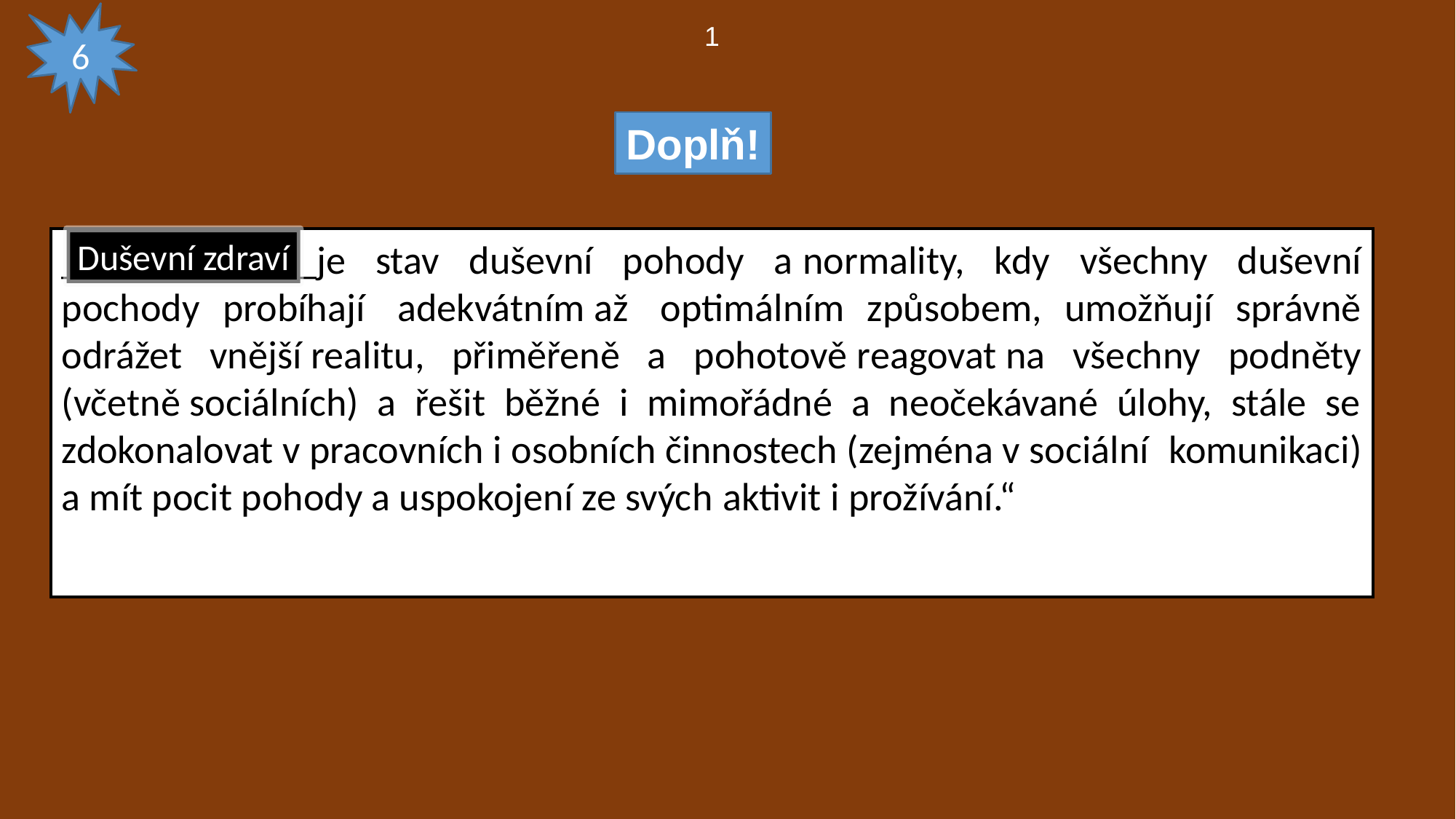

6
1
Doplň!
_____________je stav duševní pohody a normality, kdy všechny duševní pochody probíhají  adekvátním až  optimálním způsobem, umožňují správně odrážet vnější realitu, přiměřeně a pohotově reagovat na všechny podněty (včetně sociálních) a řešit běžné i mimořádné a neočekávané úlohy, stále se zdokonalovat v pracovních i osobních činnostech (zejména v sociální  komunikaci) a mít pocit pohody a uspokojení ze svých aktivit i prožívání.“

Duševní zdraví